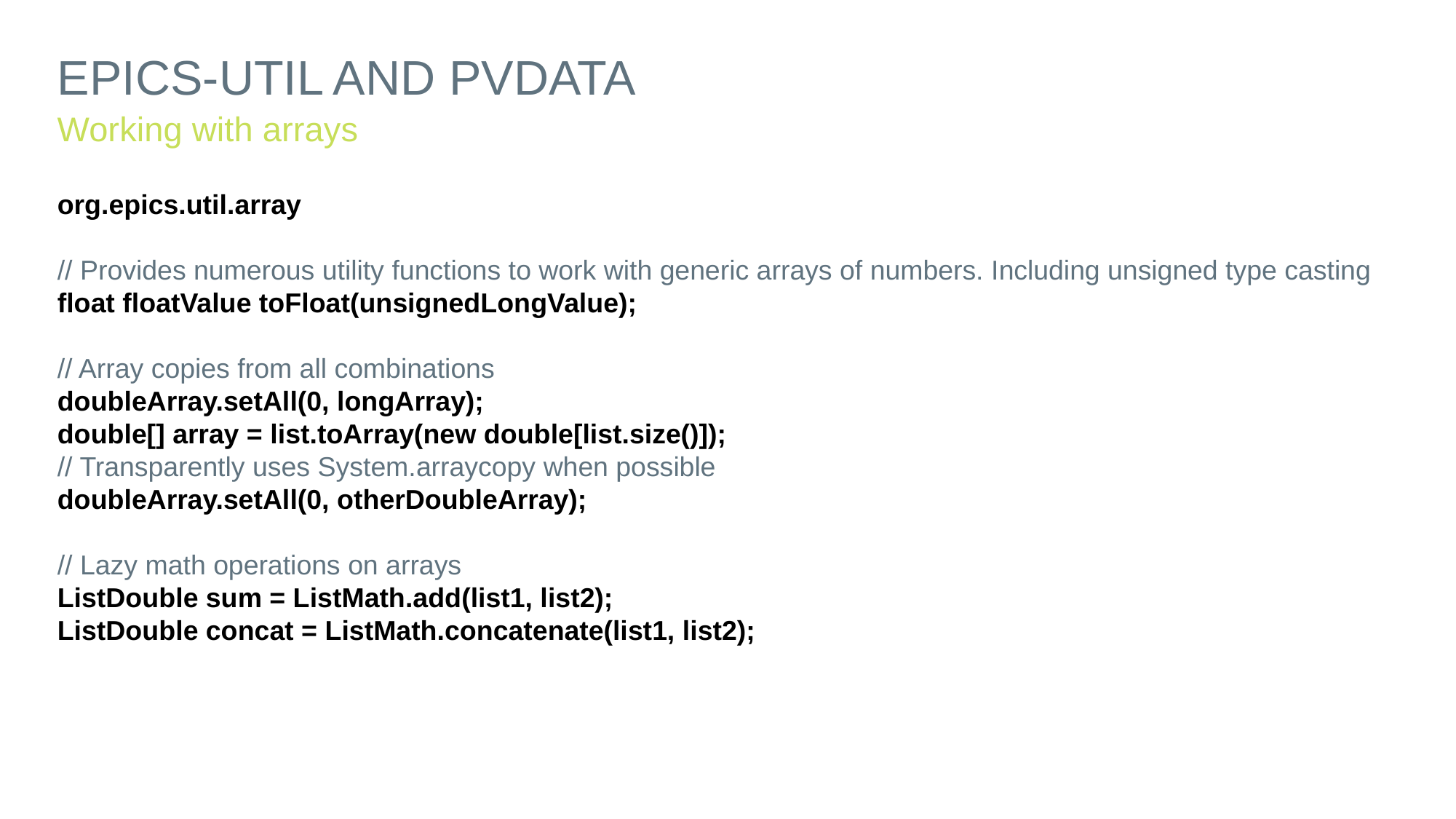

Epics-util and pvdata
Working with arrays

org.epics.util.array

// Provides numerous utility functions to work with generic arrays of numbers. Including unsigned type casting
float floatValue toFloat(unsignedLongValue);

// Array copies from all combinations
doubleArray.setAll(0, longArray);
double[] array = list.toArray(new double[list.size()]);
// Transparently uses System.arraycopy when possible
doubleArray.setAll(0, otherDoubleArray);

// Lazy math operations on arrays
ListDouble sum = ListMath.add(list1, list2);
ListDouble concat = ListMath.concatenate(list1, list2);